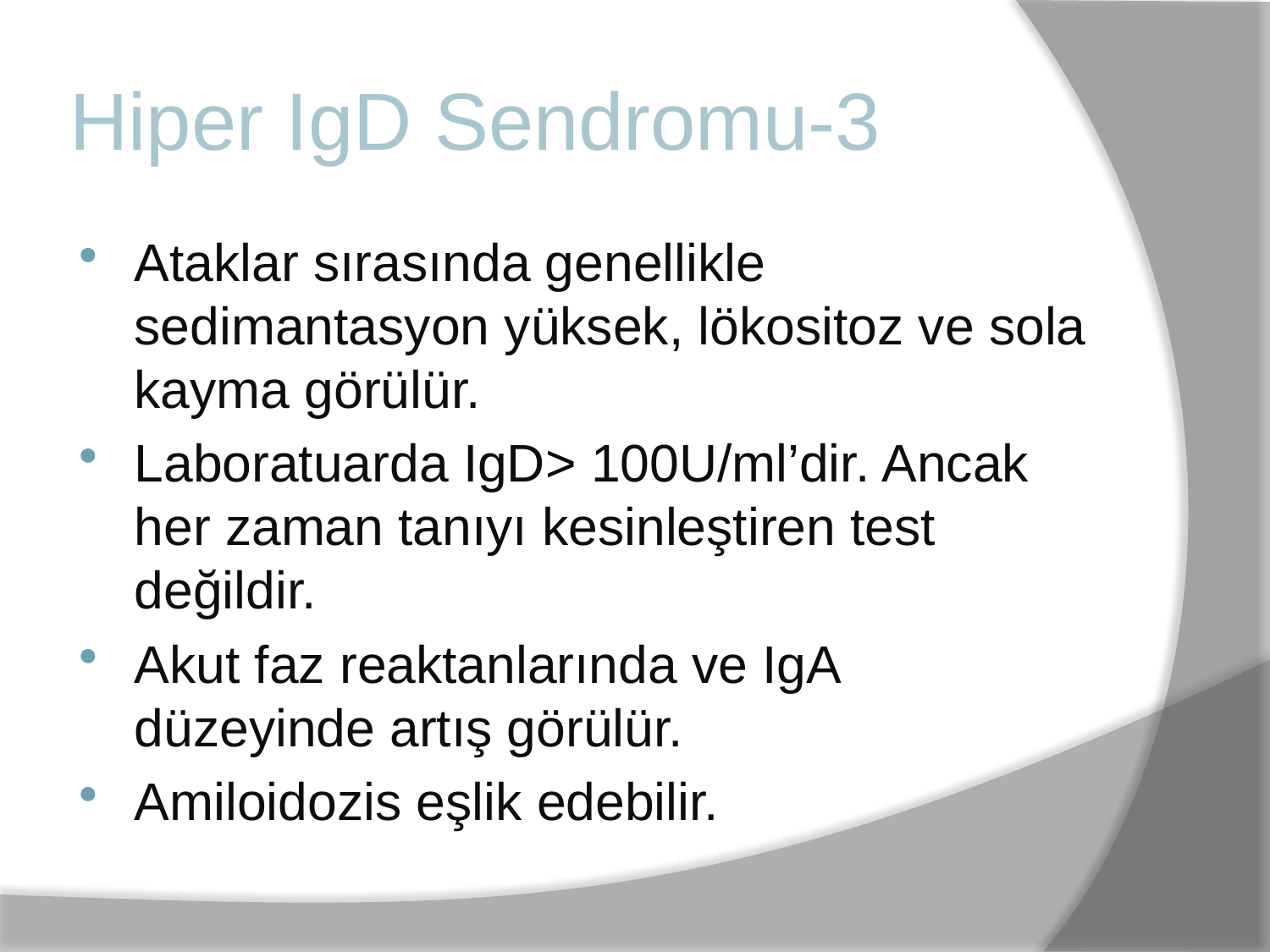

# Hiper IgD Sendromu-3
Ataklar sırasında genellikle sedimantasyon yüksek, lökositoz ve sola kayma görülür.
Laboratuarda IgD> 100U/ml’dir. Ancak her zaman tanıyı kesinleştiren test değildir.
Akut faz reaktanlarında ve IgA düzeyinde artış görülür.
Amiloidozis eşlik edebilir.